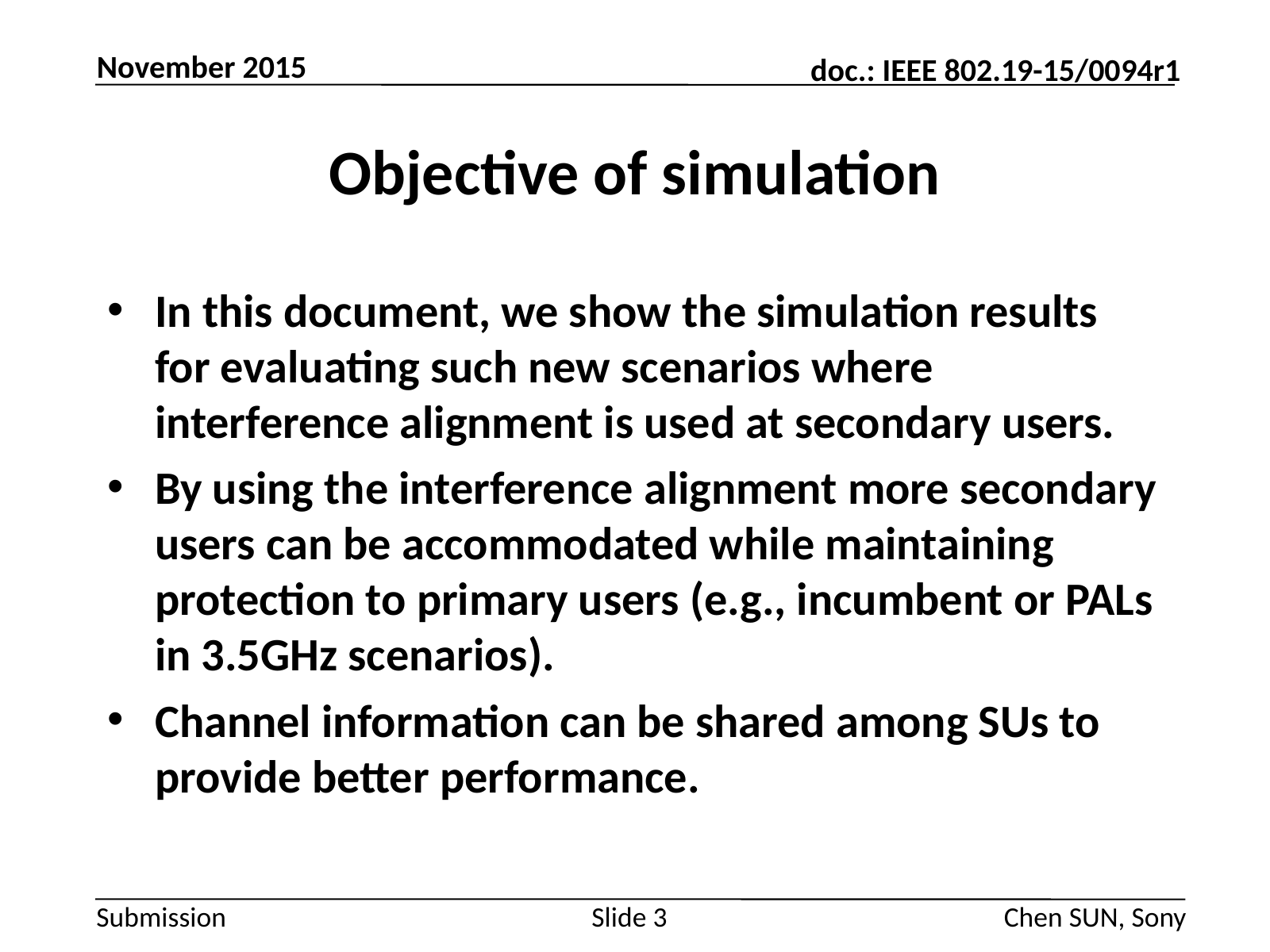

November 2015
# Objective of simulation
In this document, we show the simulation results for evaluating such new scenarios where interference alignment is used at secondary users.
By using the interference alignment more secondary users can be accommodated while maintaining protection to primary users (e.g., incumbent or PALs in 3.5GHz scenarios).
Channel information can be shared among SUs to provide better performance.
Slide 3
Chen SUN, Sony